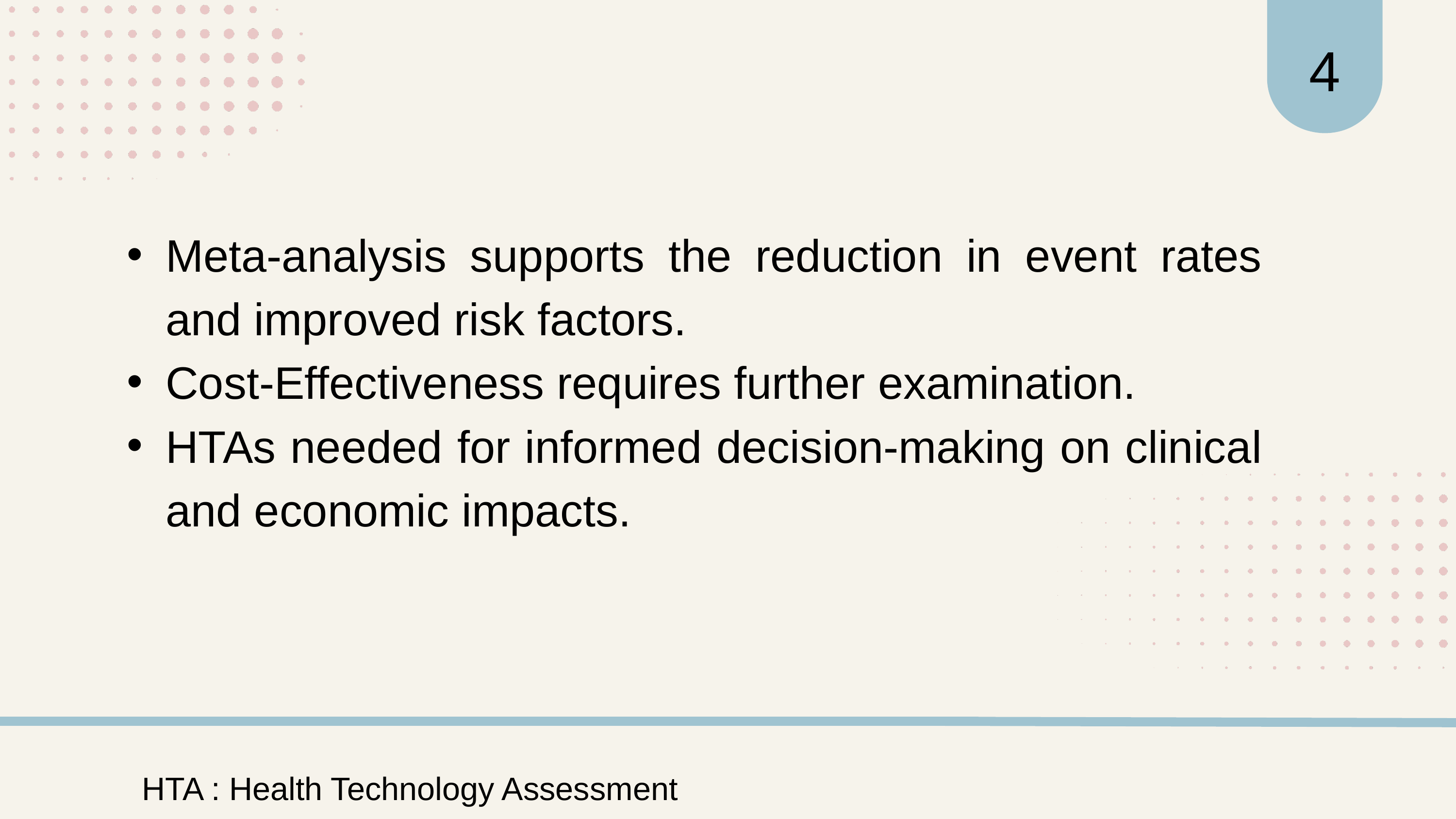

4
Meta-analysis supports the reduction in event rates and improved risk factors.
Cost-Effectiveness requires further examination.
HTAs needed for informed decision-making on clinical and economic impacts.

HTA : Health Technology Assessment